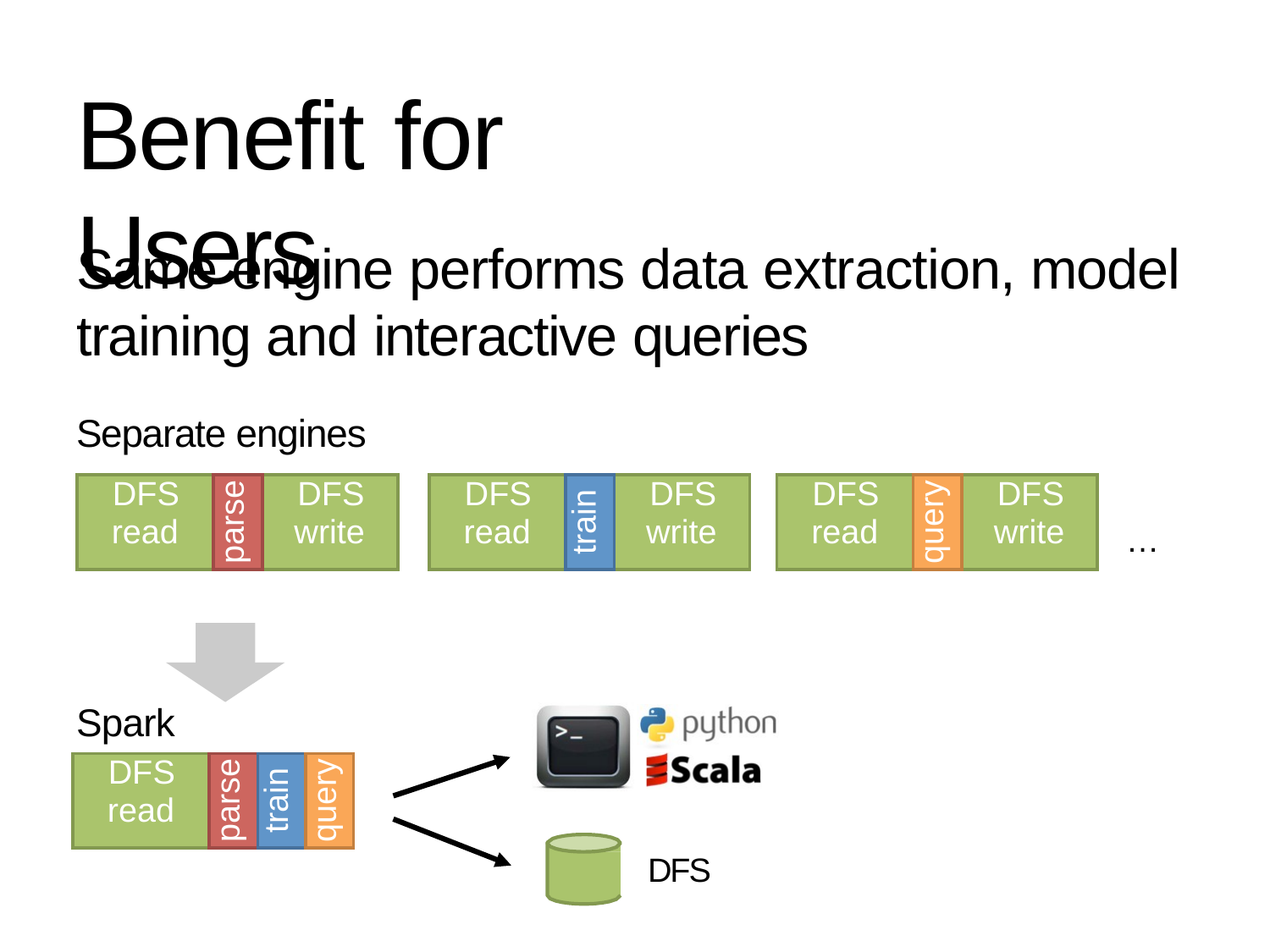

Benefit	for	Users
Same engine performs data extraction, model training and interactive queries

Separate engines
| DFS read | parse | DFS write |
| --- | --- | --- |
| DFS read | train | DFS write |
| --- | --- | --- |
| DFS read | query | DFS write |
| --- | --- | --- |
…

Spark

| DFS read | parse | train | query |
| --- | --- | --- | --- |

DFS